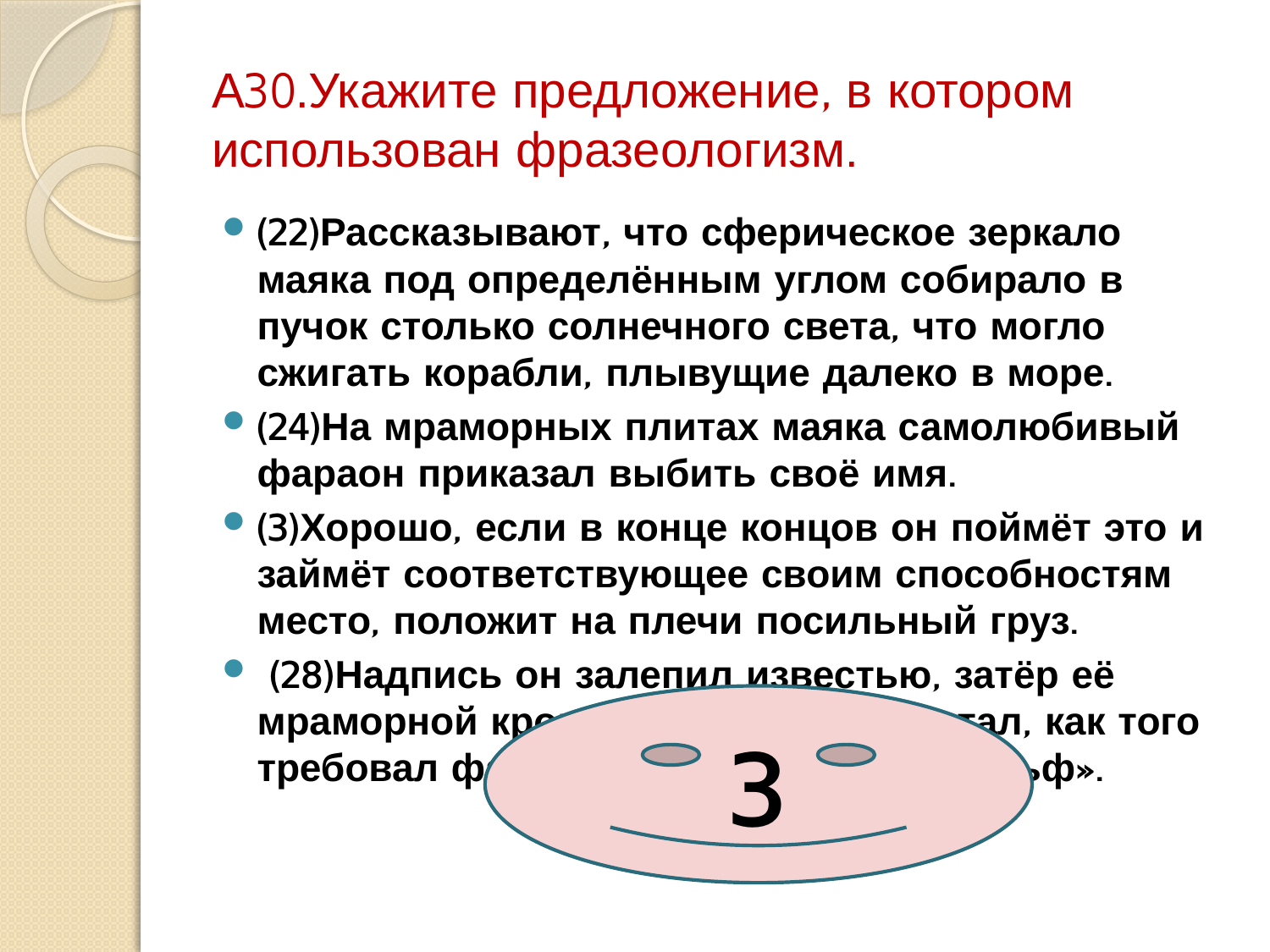

# А30.Укажите предложение, в котором использован фразеологизм.
(22)Рассказывают, что сферическое зеркало маяка под определённым углом собирало в пучок столько солнечного света, что могло сжигать корабли, плывущие далеко в море.
(24)На мраморных плитах маяка самолюбивый фараон приказал выбить своё имя.
(3)Хорошо, если в конце концов он поймёт это и займёт соответствующее своим способностям место, положит на плечи посильный груз.
 (28)Надпись он залепил известью, затёр её мраморной крошкой и на ней начертал, как того требовал фараон: «Птолемей Филадельф».
3